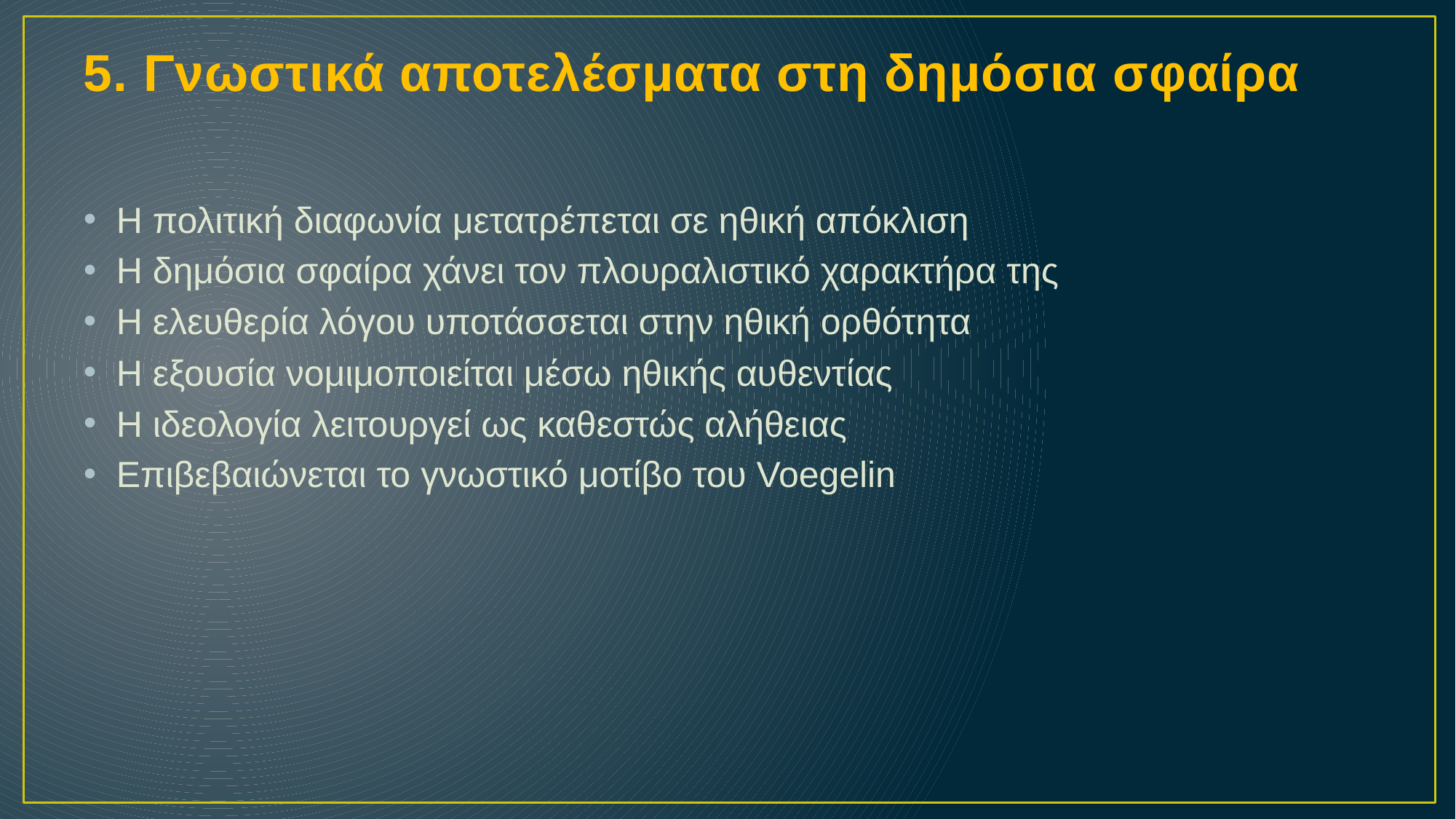

# 5. Γνωστικά αποτελέσματα στη δημόσια σφαίρα
Η πολιτική διαφωνία μετατρέπεται σε ηθική απόκλιση
Η δημόσια σφαίρα χάνει τον πλουραλιστικό χαρακτήρα της
Η ελευθερία λόγου υποτάσσεται στην ηθική ορθότητα
Η εξουσία νομιμοποιείται μέσω ηθικής αυθεντίας
Η ιδεολογία λειτουργεί ως καθεστώς αλήθειας
Επιβεβαιώνεται το γνωστικό μοτίβο του Voegelin